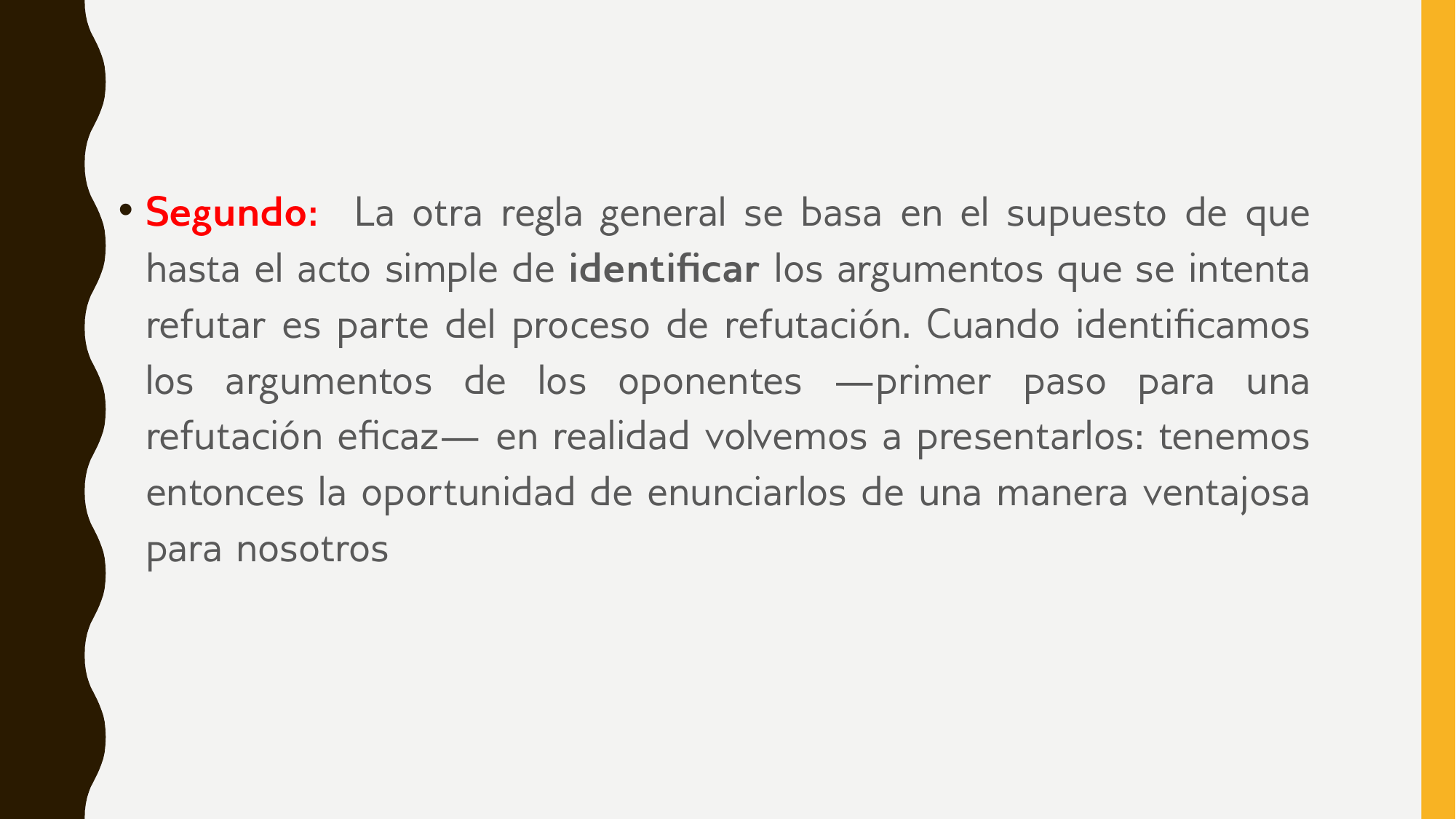

Segundo:  La otra regla general se basa en el supuesto de que hasta el acto simple de identificar los argumentos que se intenta refutar es parte del proceso de refutación. Cuando identificamos los argumentos de los oponentes —primer paso para una refutación eficaz— en realidad volvemos a presentarlos: tenemos entonces la oportunidad de enunciarlos de una manera ventajosa para nosotros